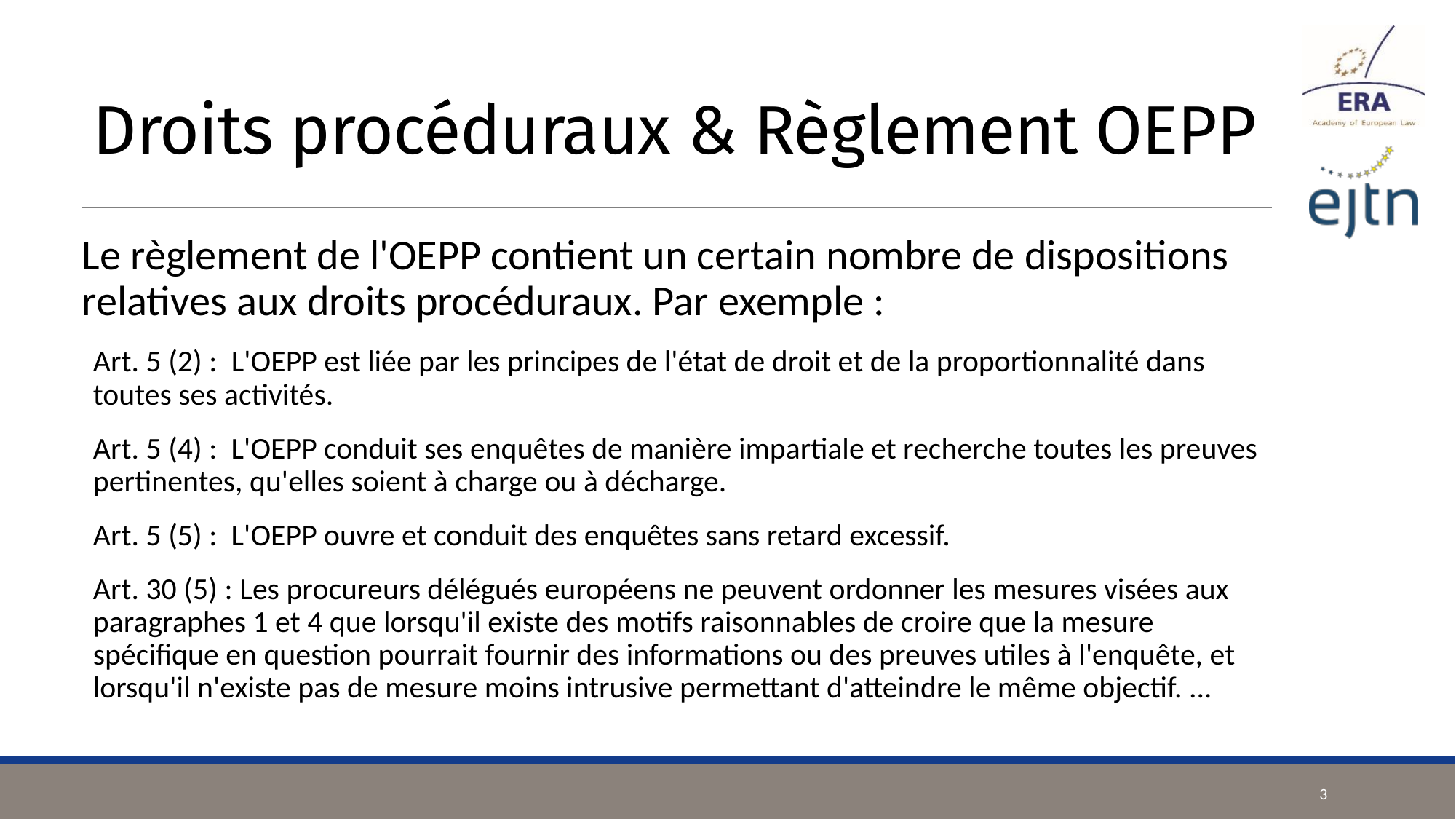

# Droits procéduraux & Règlement OEPP
Le règlement de l'OEPP contient un certain nombre de dispositions relatives aux droits procéduraux. Par exemple :
Art. 5 (2) :  L'OEPP est liée par les principes de l'état de droit et de la proportionnalité dans toutes ses activités.
Art. 5 (4) :  L'OEPP conduit ses enquêtes de manière impartiale et recherche toutes les preuves pertinentes, qu'elles soient à charge ou à décharge.
Art. 5 (5) :  L'OEPP ouvre et conduit des enquêtes sans retard excessif.
Art. 30 (5) : Les procureurs délégués européens ne peuvent ordonner les mesures visées aux paragraphes 1 et 4 que lorsqu'il existe des motifs raisonnables de croire que la mesure spécifique en question pourrait fournir des informations ou des preuves utiles à l'enquête, et lorsqu'il n'existe pas de mesure moins intrusive permettant d'atteindre le même objectif. ...
3